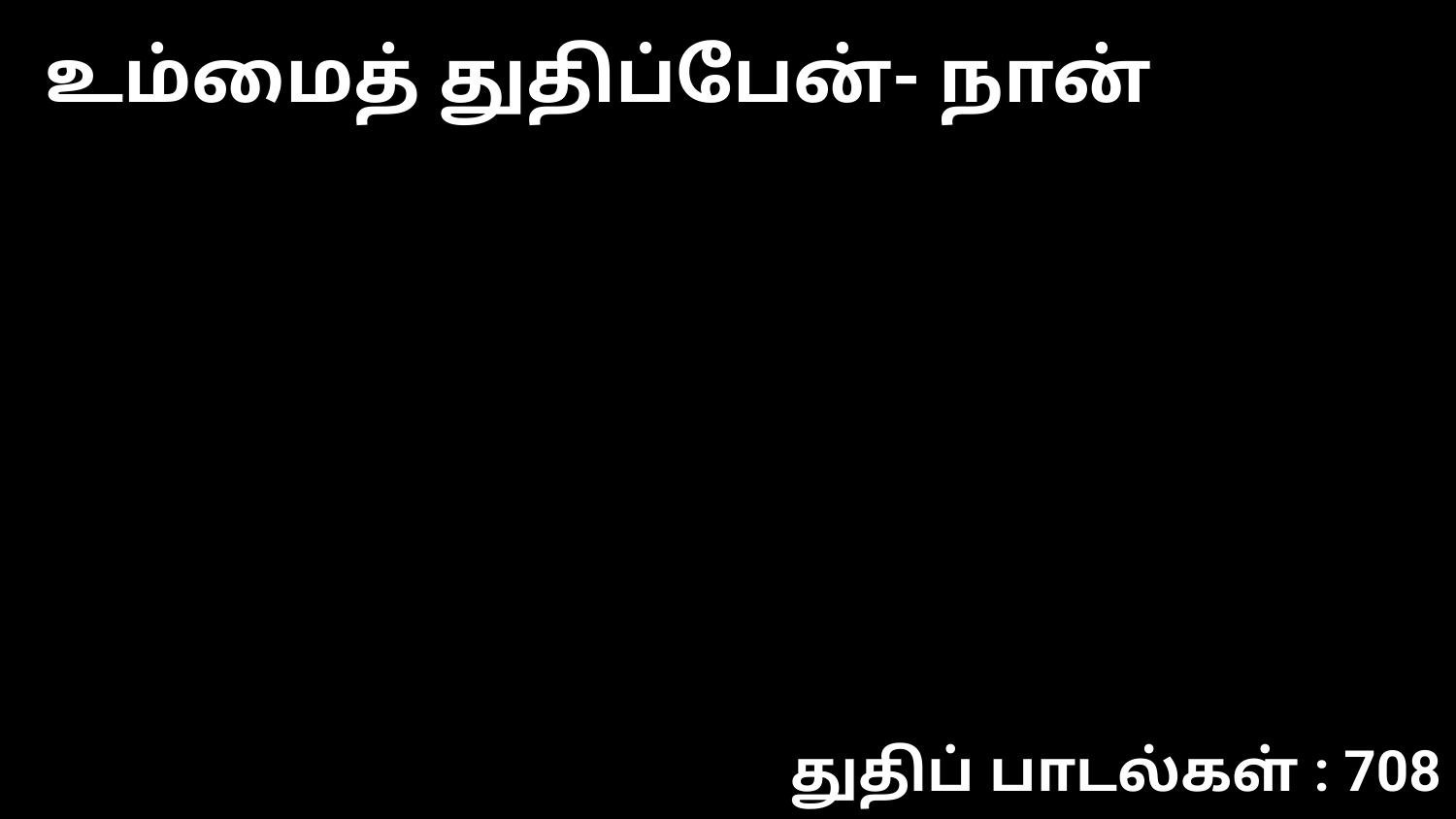

உம்மைத் துதிப்பேன்- நான்
துதிப் பாடல்கள் : 708